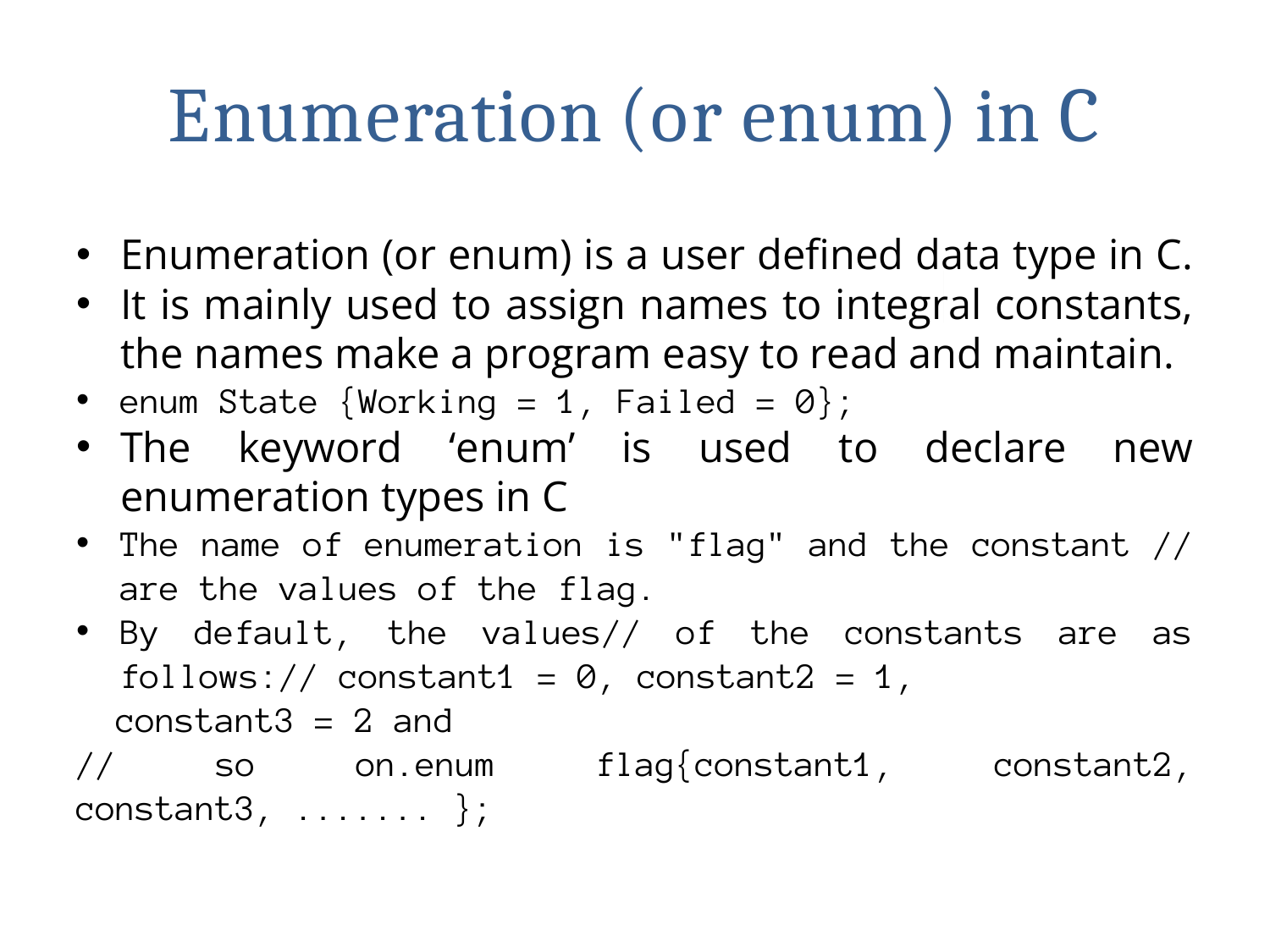

# Enumeration (or enum) in C
Enumeration (or enum) is a user defined data type in C.
It is mainly used to assign names to integral constants, the names make a program easy to read and maintain.
enum State {Working = 1, Failed = 0};
The keyword ‘enum’ is used to declare new enumeration types in C
The name of enumeration is "flag" and the constant // are the values of the flag.
By default, the values// of the constants are as follows:// constant1 = 0, constant2 = 1,
  constant3 = 2 and
// so on.enum flag{constant1, constant2, constant3, ....... };